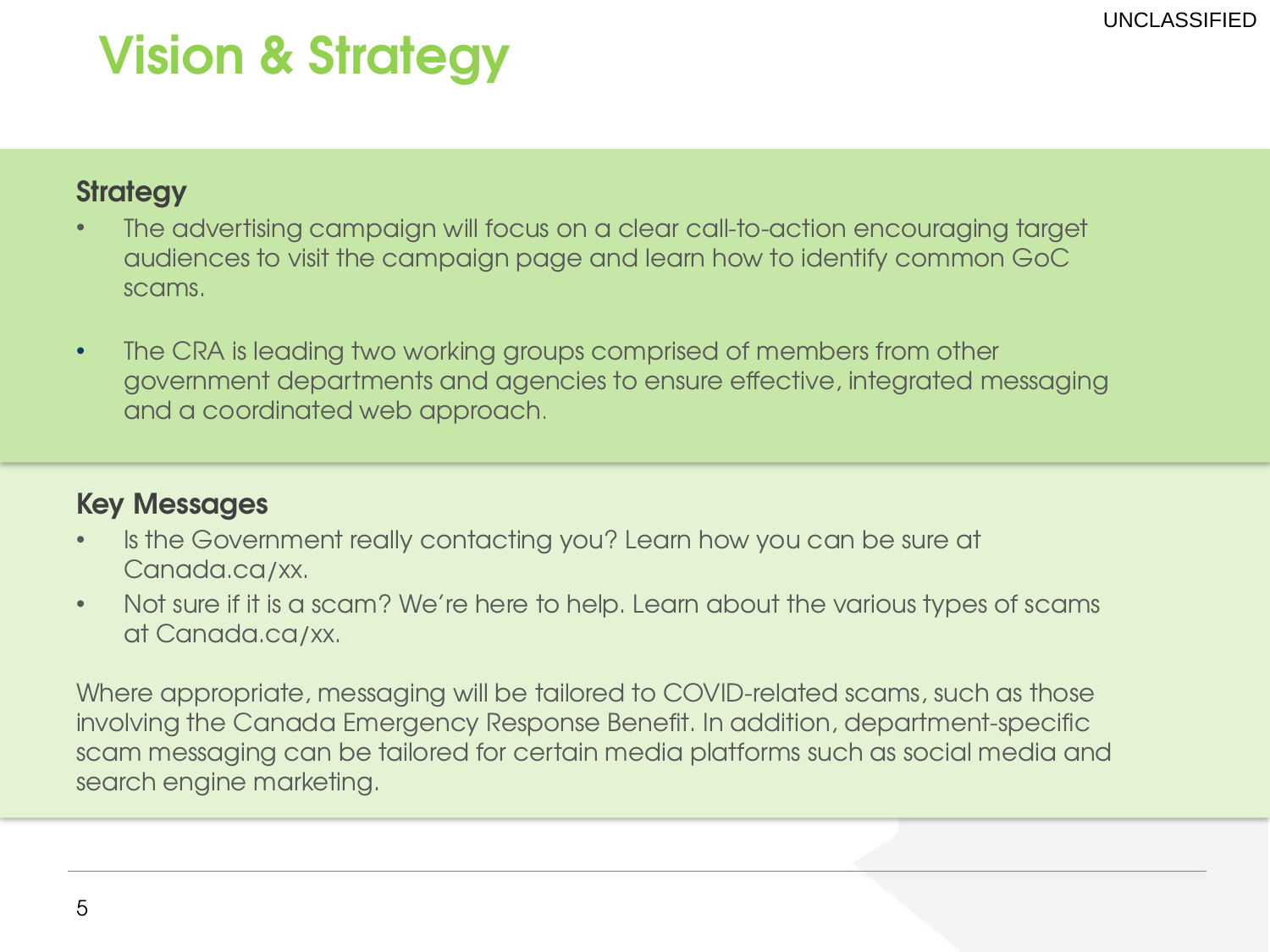

Vision & Strategy

Strategy
The advertising campaign will focus on a clear call-to-action encouraging target audiences to visit the campaign page and learn how to identify common GoC scams.

The CRA is leading two working groups comprised of members from other government departments and agencies to ensure effective, integrated messaging and a coordinated web approach.

Key Messages
Is the Government really contacting you? Learn how you can be sure at Canada.ca/xx.
Not sure if it is a scam? We’re here to help. Learn about the various types of scams at Canada.ca/xx.

Where appropriate, messaging will be tailored to COVID-related scams, such as those involving the Canada Emergency Response Benefit. In addition, department-specific scam messaging can be tailored for certain media platforms such as social media and search engine marketing.

5